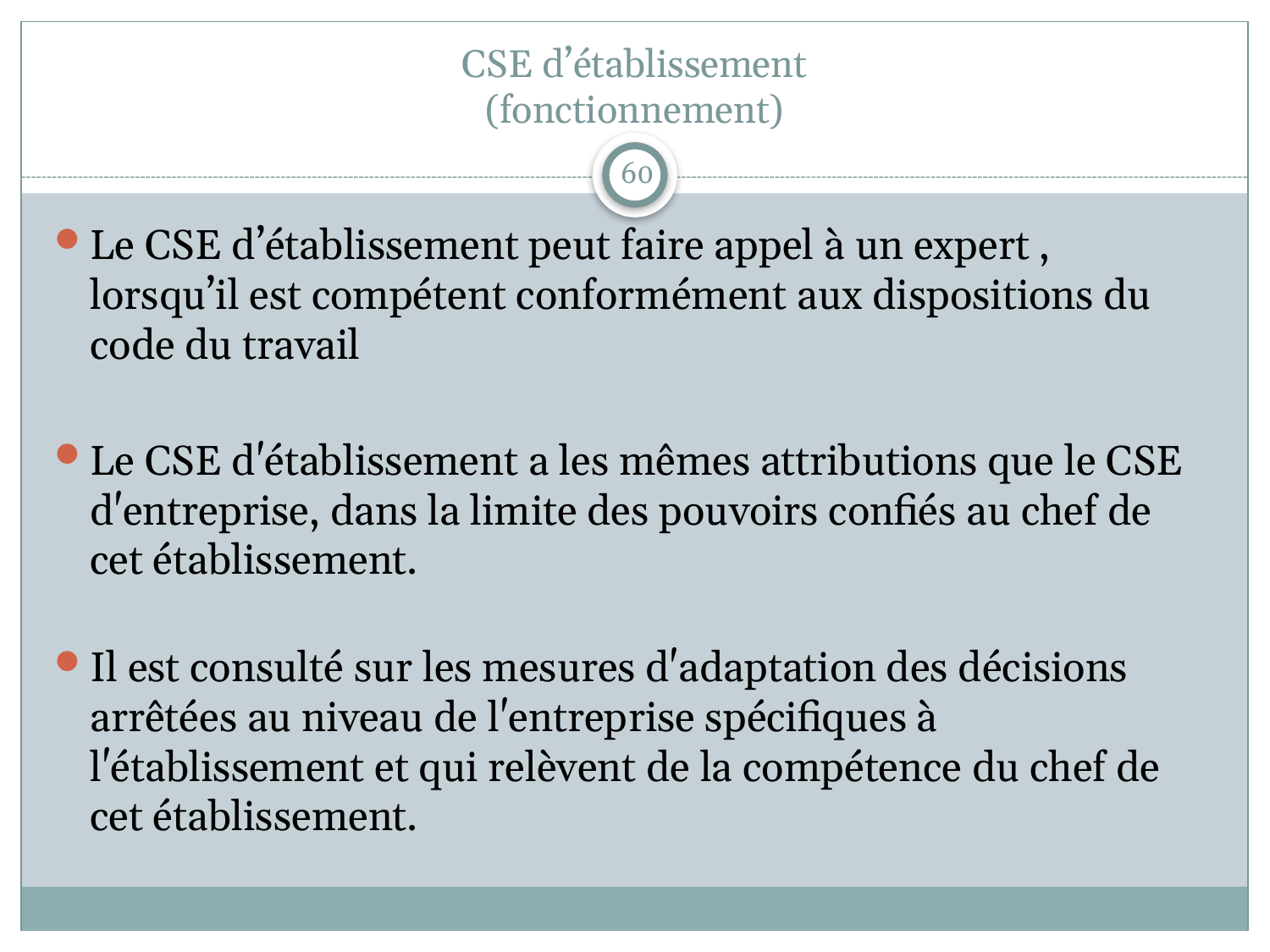

# CSE d’établissement (fonctionnement)
60
Le CSE d’établissement peut faire appel à un expert , lorsqu’il est compétent conformément aux dispositions du code du travail

Le CSE d'établissement a les mêmes attributions que le CSE d'entreprise, dans la limite des pouvoirs confiés au chef de cet établissement.
Il est consulté sur les mesures d'adaptation des décisions arrêtées au niveau de l'entreprise spécifiques à l'établissement et qui relèvent de la compétence du chef de cet établissement.